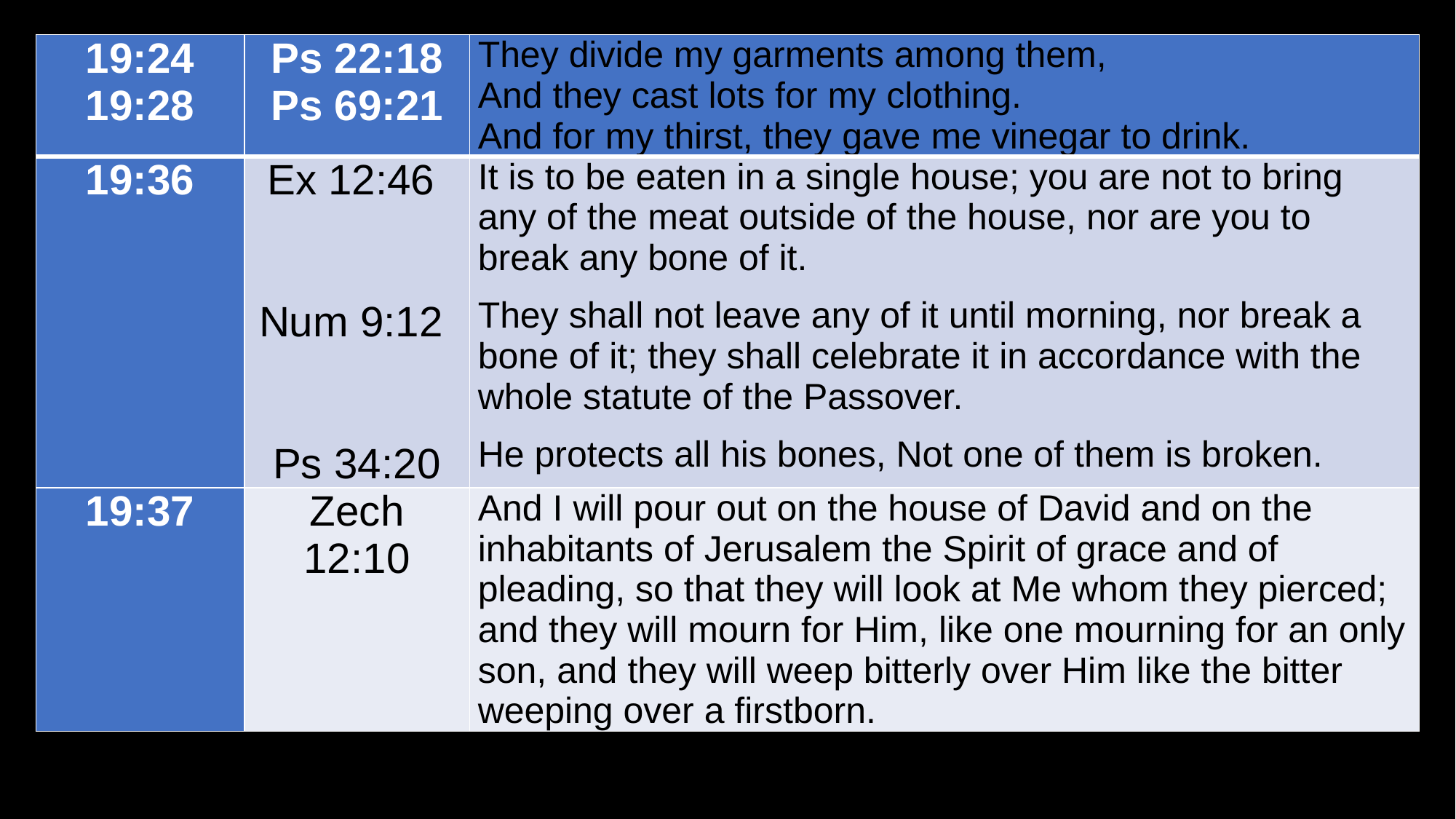

| 19:24 19:28 | Ps 22:18 Ps 69:21 | They divide my garments among them, And they cast lots for my clothing. And for my thirst, they gave me vinegar to drink. |
| --- | --- | --- |
| 19:36 | Ex 12:46 Num 9:12 Ps 34:20 | It is to be eaten in a single house; you are not to bring any of the meat outside of the house, nor are you to break any bone of it. They shall not leave any of it until morning, nor break a bone of it; they shall celebrate it in accordance with the whole statute of the Passover. He protects all his bones, Not one of them is broken. |
| 19:37 | Zech 12:10 | And I will pour out on the house of David and on the inhabitants of Jerusalem the Spirit of grace and of pleading, so that they will look at Me whom they pierced; and they will mourn for Him, like one mourning for an only son, and they will weep bitterly over Him like the bitter weeping over a firstborn. |